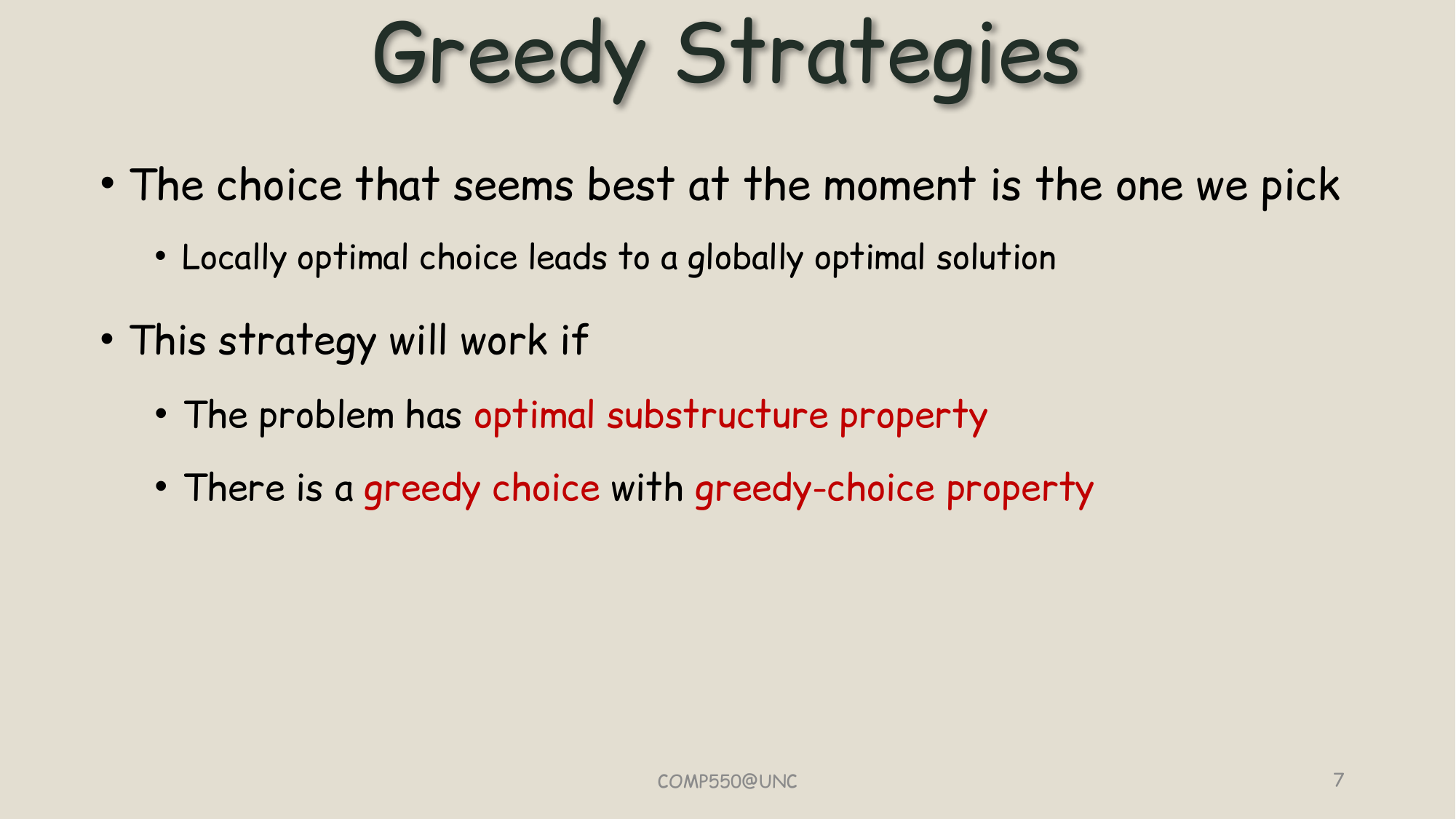

Greedy Strategies
The choice that seems best at the moment is the one we pick
Locally optimal choice leads to a globally optimal solution
This strategy will work if
The problem has optimal substructure property
There is a greedy choice with greedy-choice property
COMP550@UNC
7